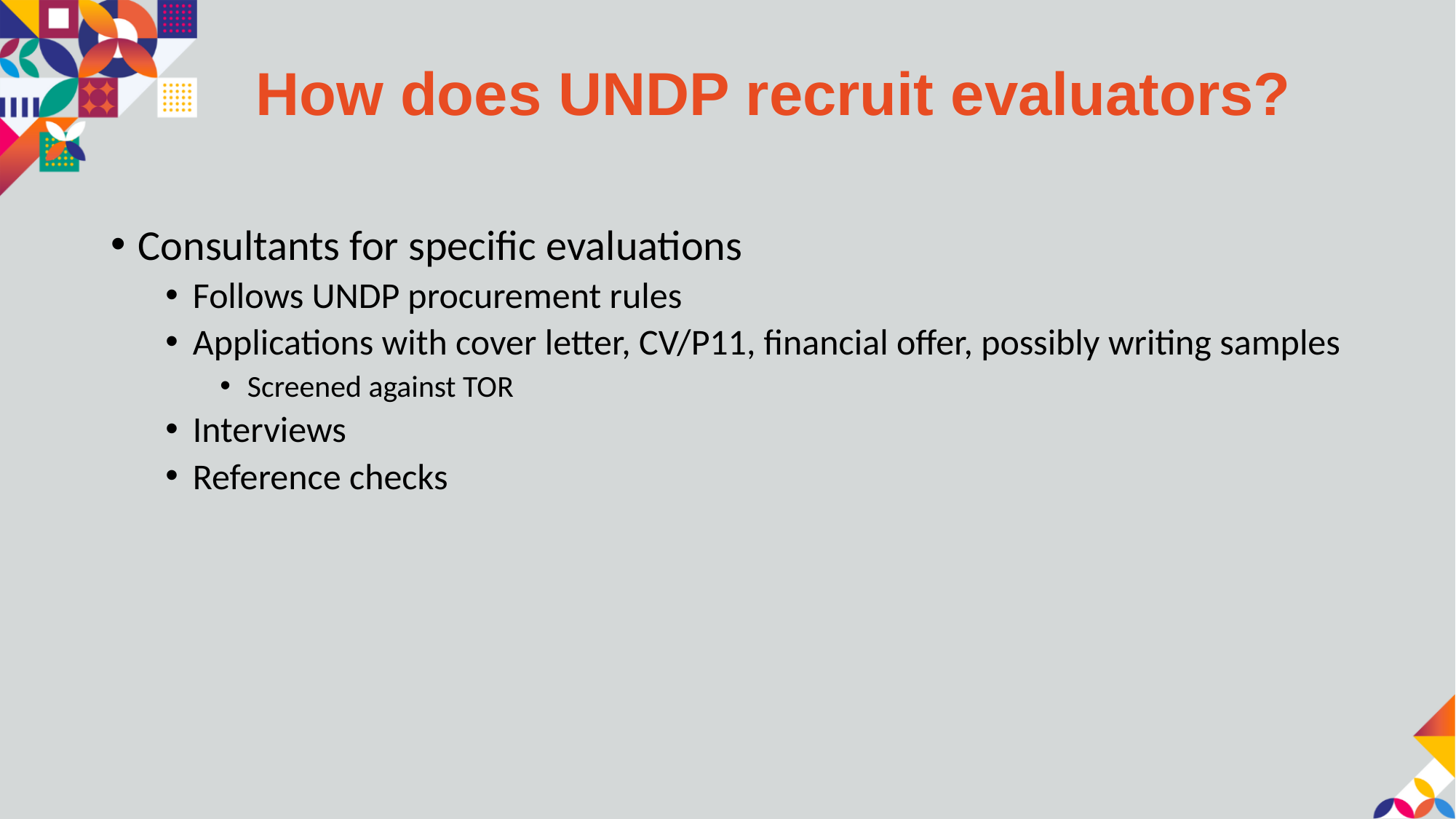

# How does UNDP recruit evaluators?
Consultants for specific evaluations
Follows UNDP procurement rules
Applications with cover letter, CV/P11, financial offer, possibly writing samples
Screened against TOR
Interviews
Reference checks